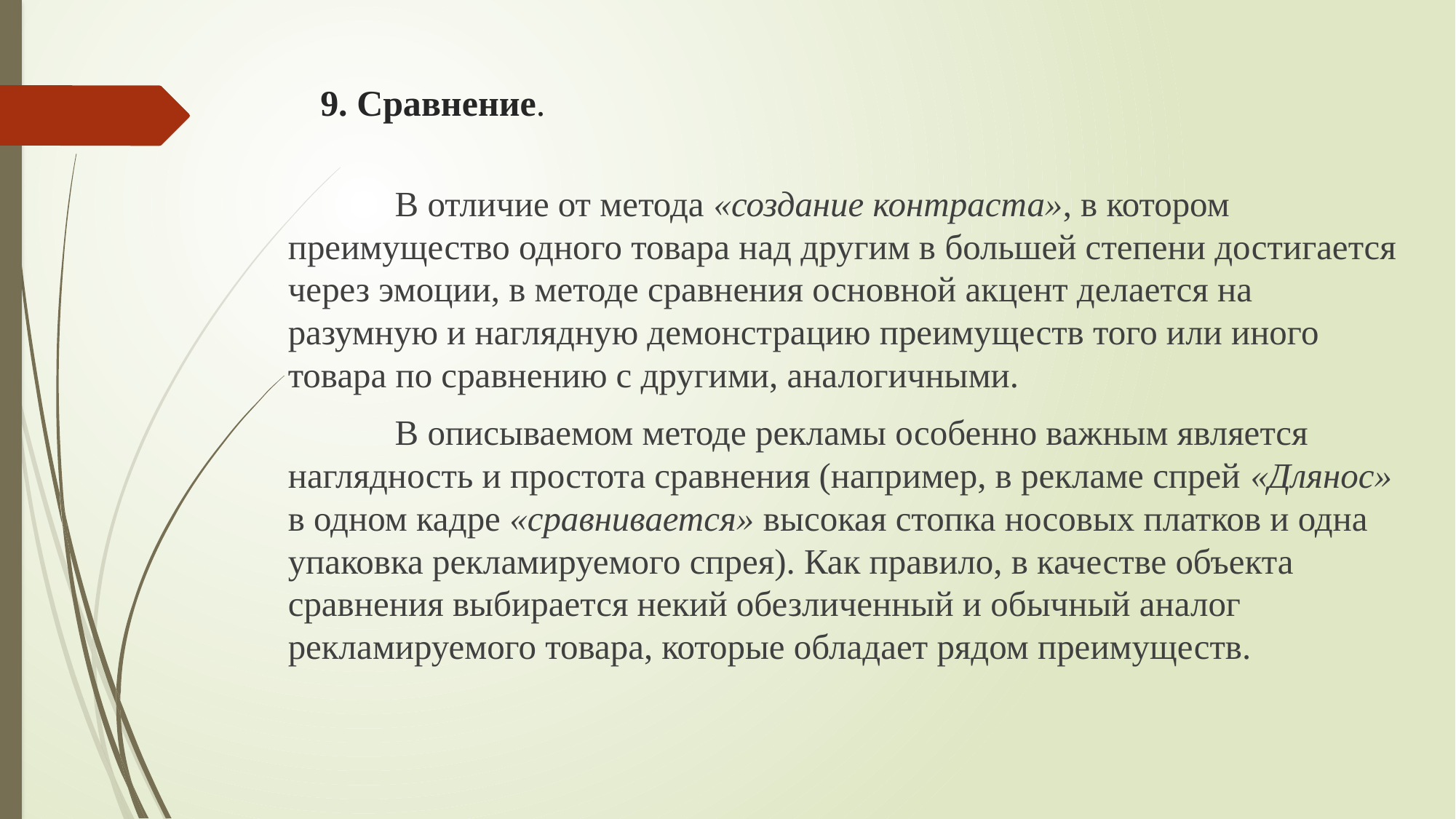

# 9. Сравнение.
	В отличие от метода «создание контраста», в котором преимущество одного товара над другим в большей степени достигается через эмоции, в методе сравнения основной акцент делается на разумную и наглядную демонстрацию преимуществ того или иного товара по сравнению с другими, аналогичными.
	В описываемом методе рекламы особенно важным является наглядность и простота сравнения (например, в рекламе спрей «Длянос» в одном кадре «сравнивается» высокая стопка носовых платков и одна упаковка рекламируемого спрея). Как правило, в качестве объекта сравнения выбирается некий обезличенный и обычный аналог рекламируемого товара, которые обладает рядом преимуществ.